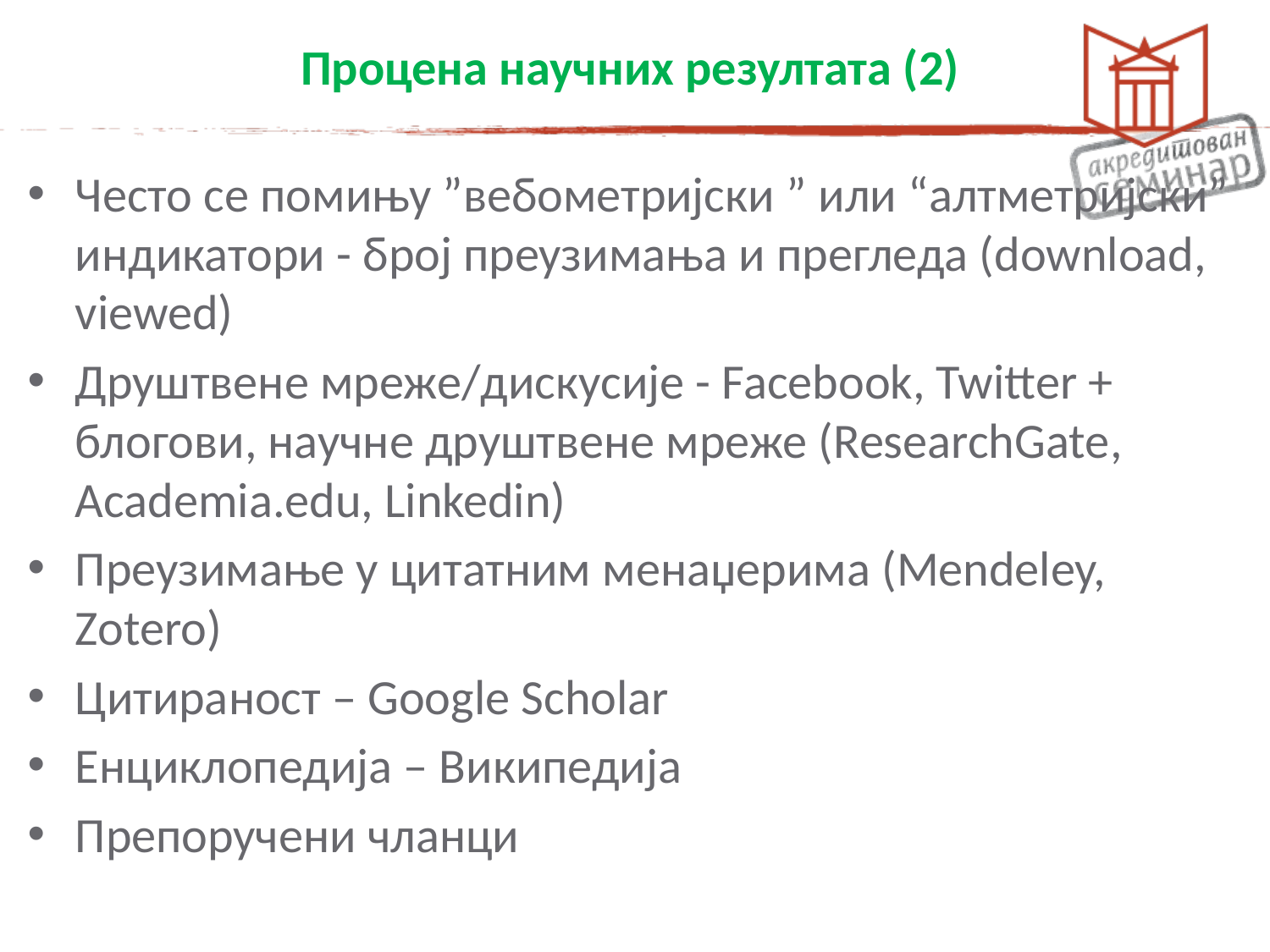

# Процена научних резултата (2)
Често се помињу ”вебометријски ” или “алтметријски” индикатори - број преузимања и прегледа (download, viewed)
Друштвене мреже/дискусије - Facebook, Twitter + блогови, научне друштвене мреже (ResearchGate, Academia.edu, Linkedin)
Преузимање у цитатним менаџерима (Mendeley, Zotero)
Цитираност – Google Scholar
Енциклопедија – Википедија
Препоручени чланци